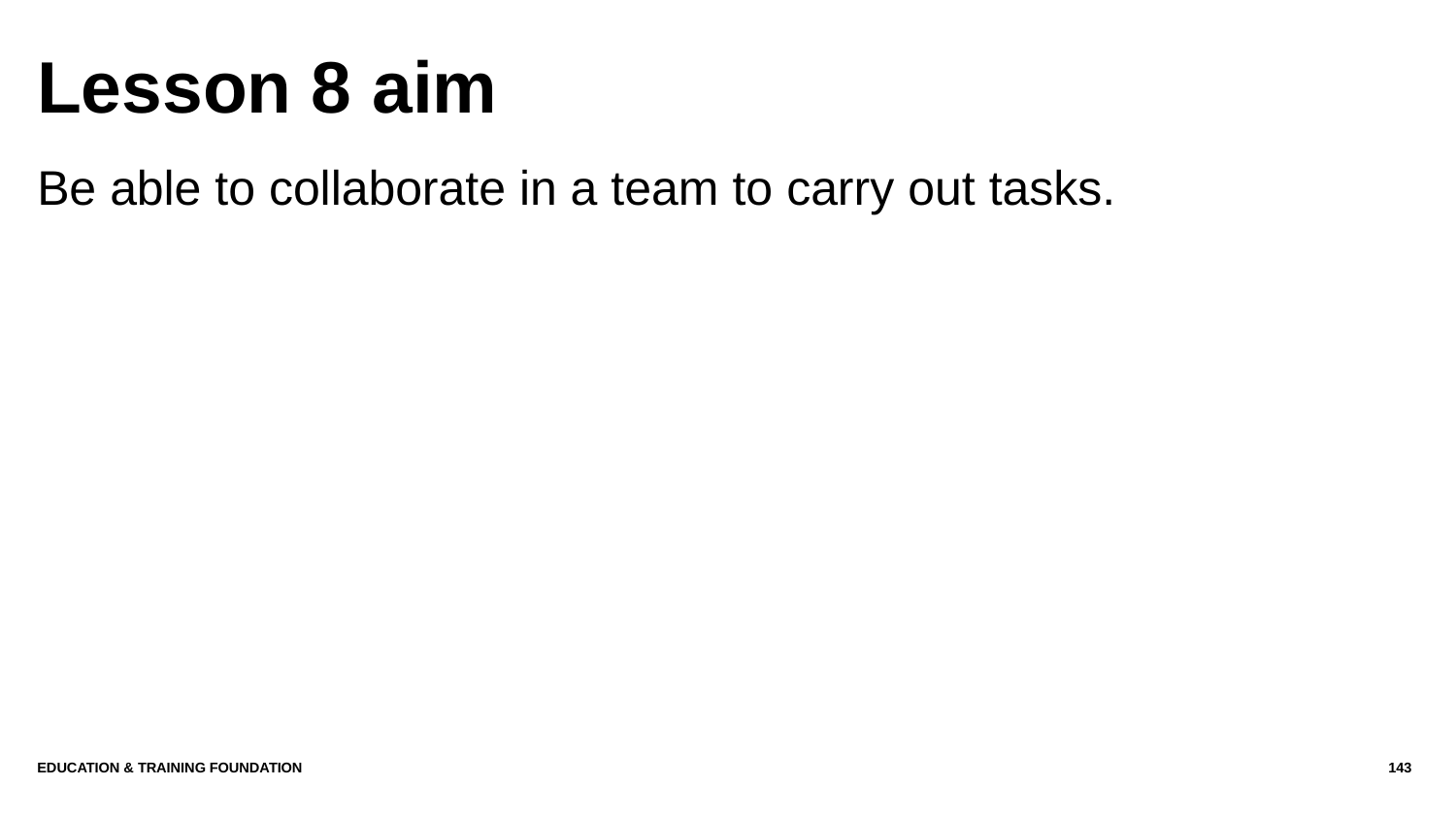

# Lesson 8 aim
Be able to collaborate in a team to carry out tasks.

Education & Training Foundation
143